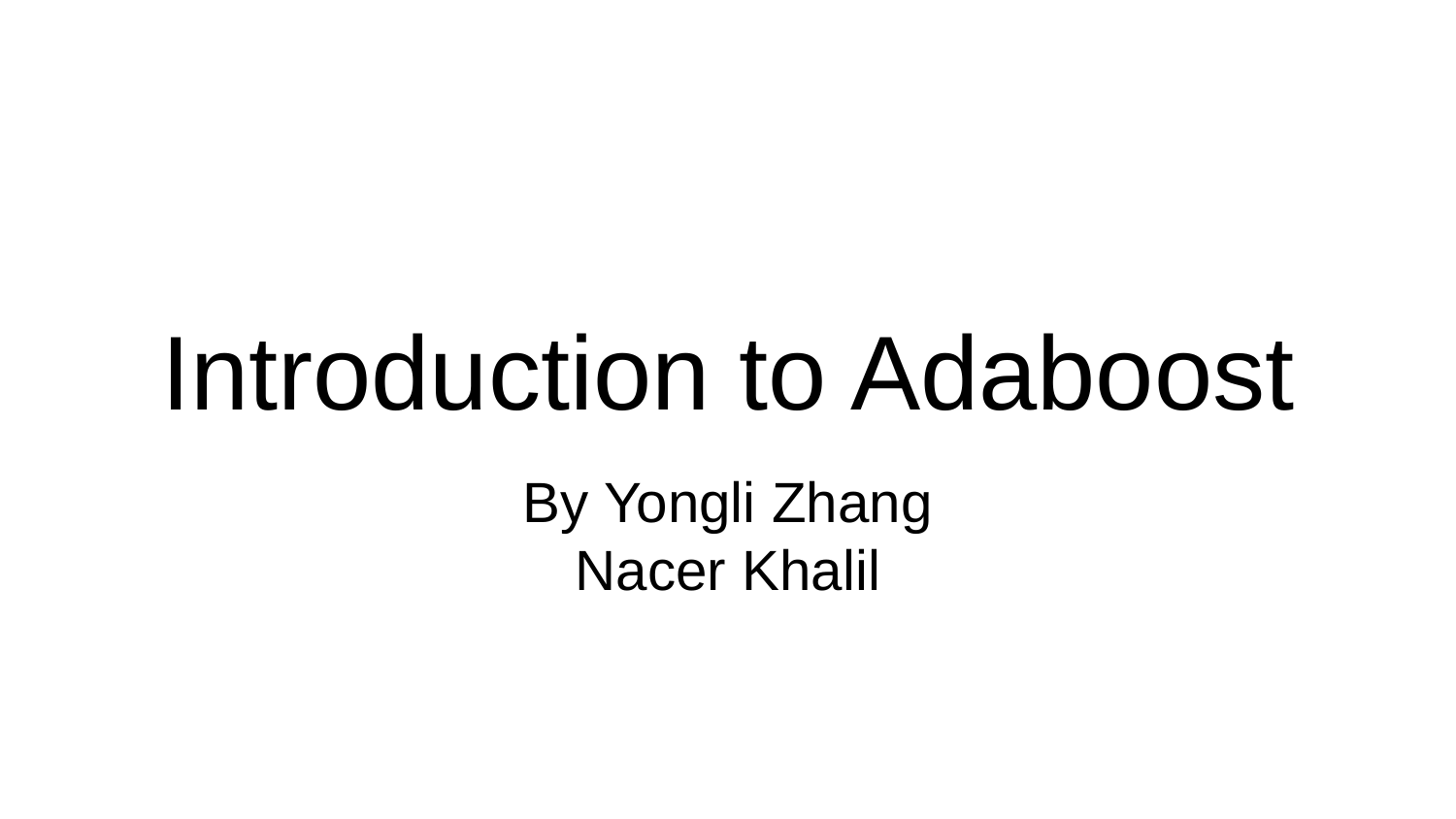

# Introduction to Adaboost
By Yongli Zhang
Nacer Khalil